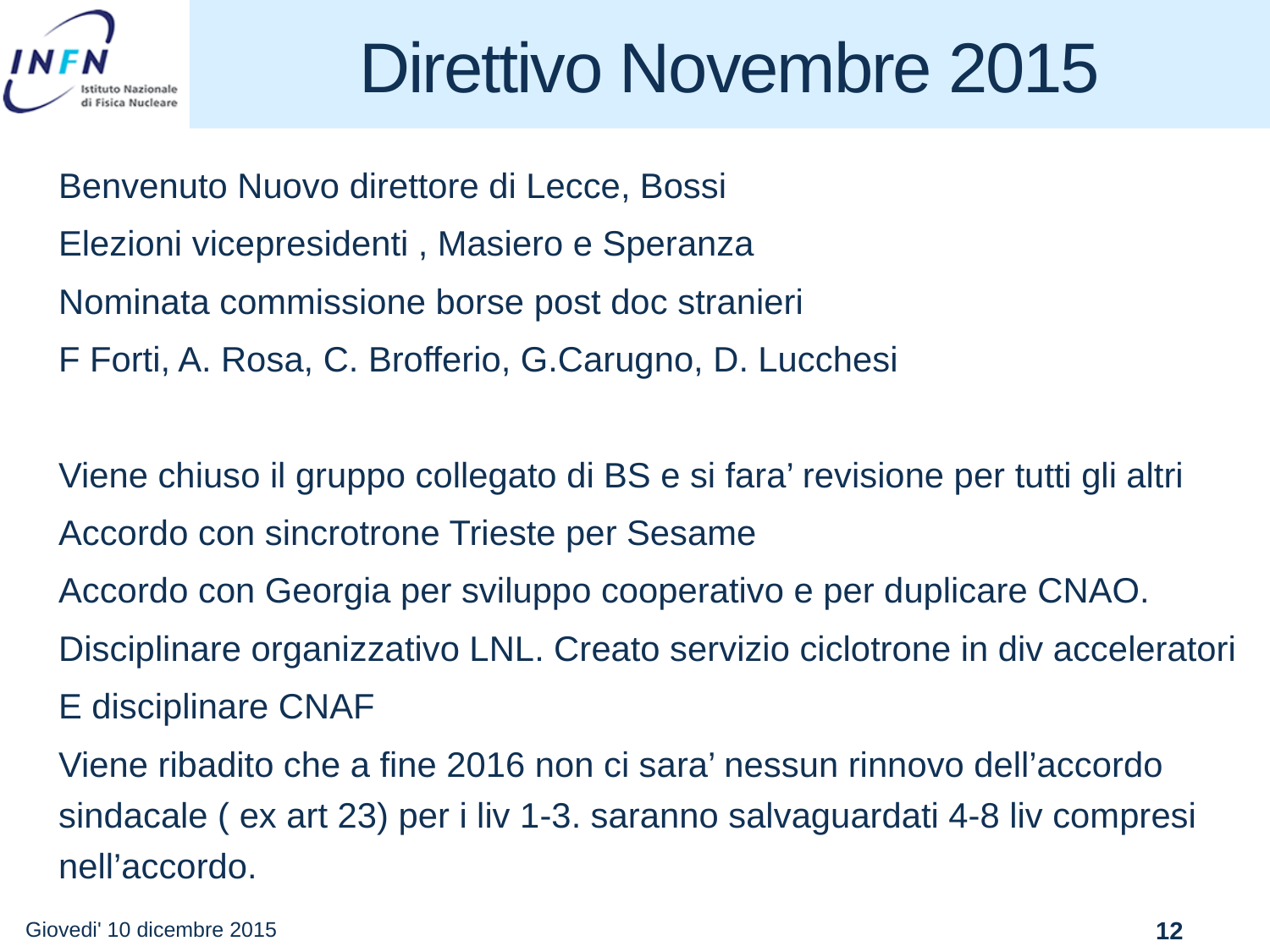

# Direttivo Novembre 2015
Benvenuto Nuovo direttore di Lecce, Bossi
Elezioni vicepresidenti , Masiero e Speranza
Nominata commissione borse post doc stranieri
F Forti, A. Rosa, C. Brofferio, G.Carugno, D. Lucchesi

Viene chiuso il gruppo collegato di BS e si fara’ revisione per tutti gli altri
Accordo con sincrotrone Trieste per Sesame
Accordo con Georgia per sviluppo cooperativo e per duplicare CNAO.
Disciplinare organizzativo LNL. Creato servizio ciclotrone in div acceleratori
E disciplinare CNAF
Viene ribadito che a fine 2016 non ci sara’ nessun rinnovo dell’accordo sindacale ( ex art 23) per i liv 1-3. saranno salvaguardati 4-8 liv compresi nell’accordo.
Giovedi' 10 dicembre 2015
12